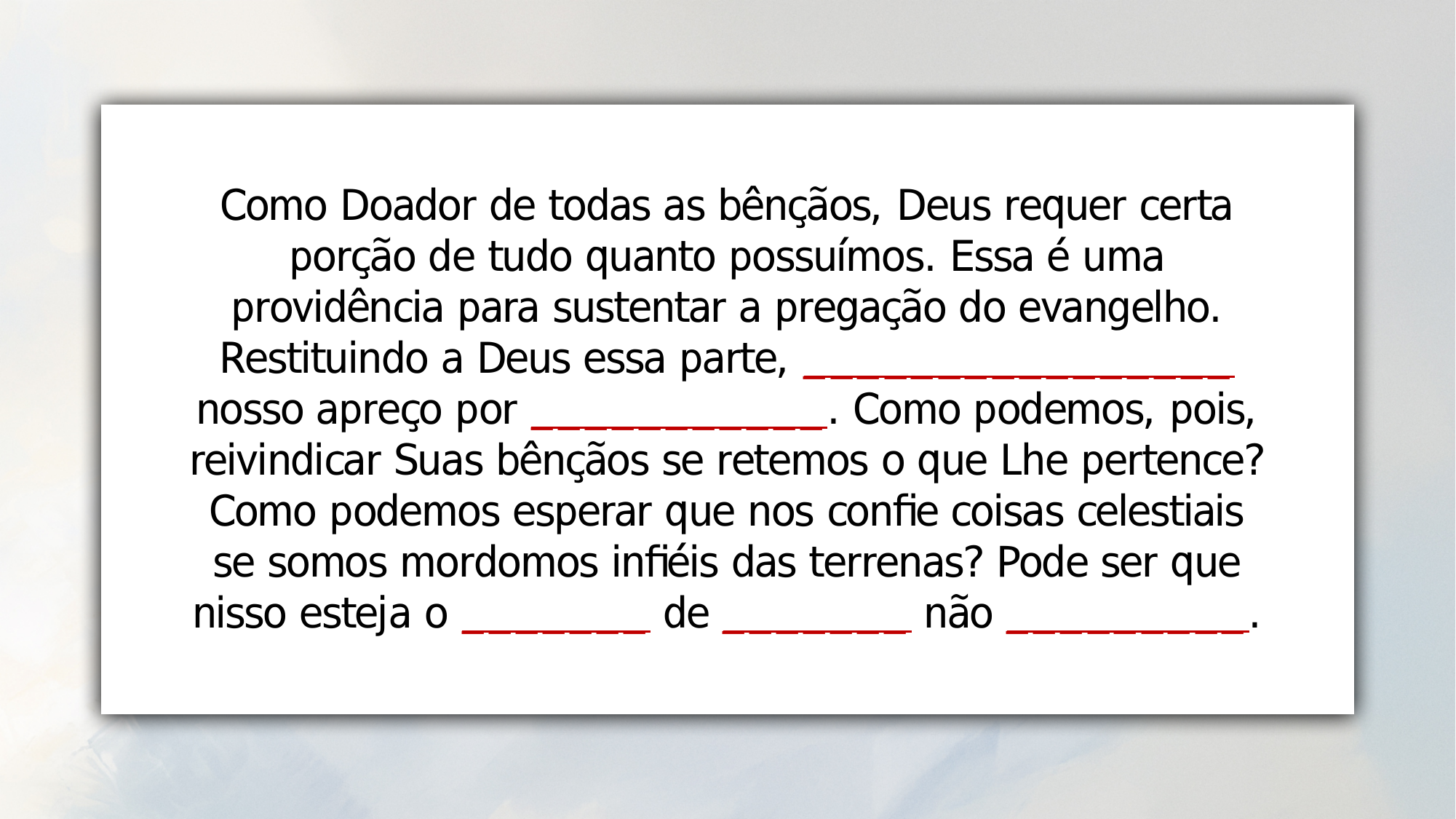

da mesma forma como esperamos ser perdoados.
Como Doador de todas as bênçãos, Deus requer certa porção de tudo quanto possuímos. Essa é uma providência para sustentar a pregação do evangelho. Restituindo a Deus essa parte, ________________ nosso apreço por ___________. Como podemos, pois, reivindicar Suas bênçãos se retemos o que Lhe pertence? Como podemos esperar que nos confie coisas celestiais se somos mordomos infiéis das terrenas? Pode ser que nisso esteja o _______ de _______ não _________.